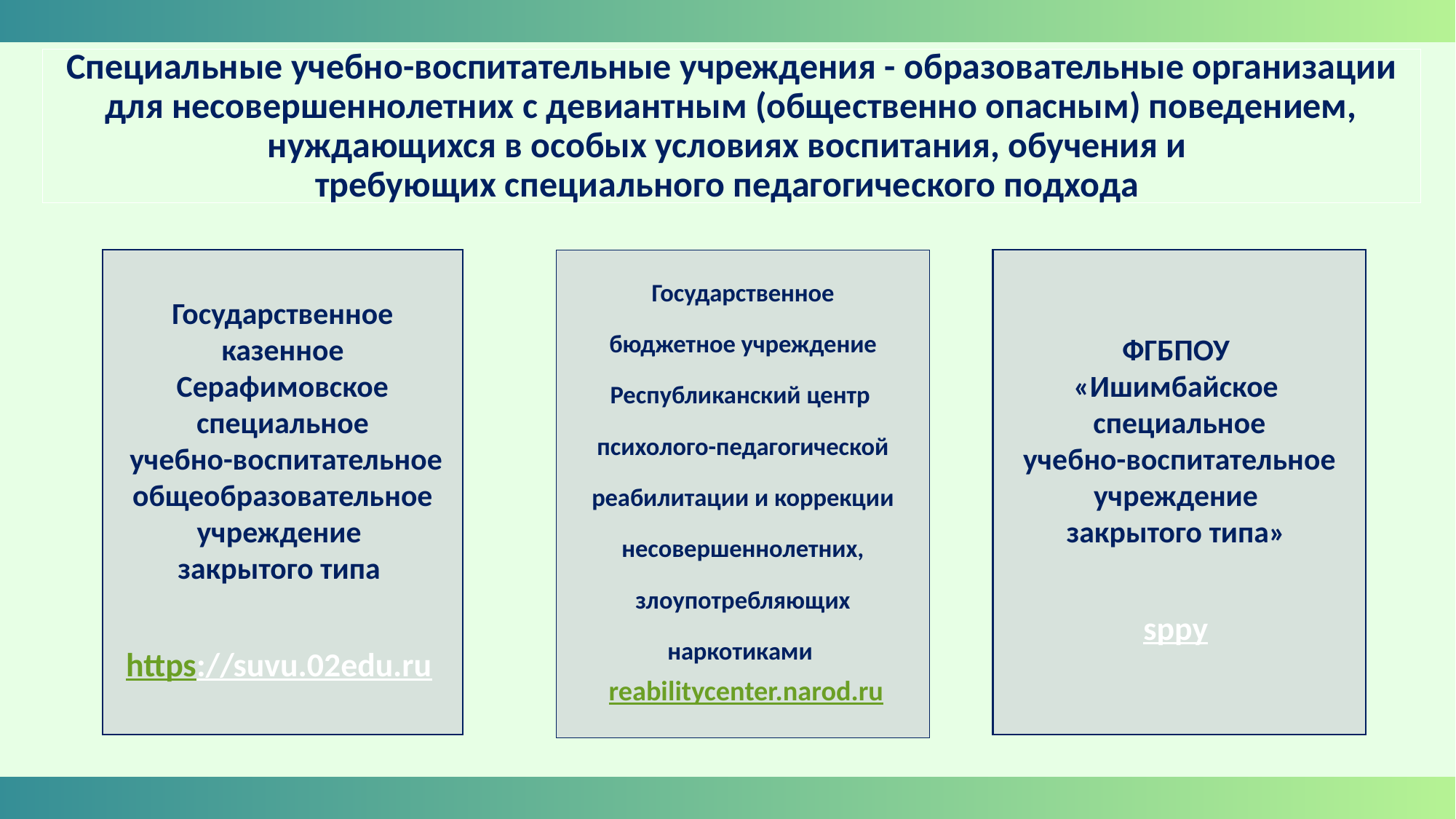

# Специальные учебно-воспитательные учреждения - образовательные организации  для несовершеннолетних с девиантным (общественно опасным) поведением, нуждающихся в особых условиях воспитания, обучения и требующих специального педагогического подхода

ФГБПОУ
«Ишимбайское  специальное
 учебно-воспитательное  учреждение
закрытого типа»

sppy

Государственное казенное Серафимовское специальное
 учебно-воспитательное общеобразовательное учреждение
закрытого типа

https://suvu.02edu.ru

Государственное
 бюджетное учреждение
Республиканский центр
психолого-педагогической реабилитации и коррекции несовершеннолетних, злоупотребляющих наркотиками

 reabilitycenter.narod.ru